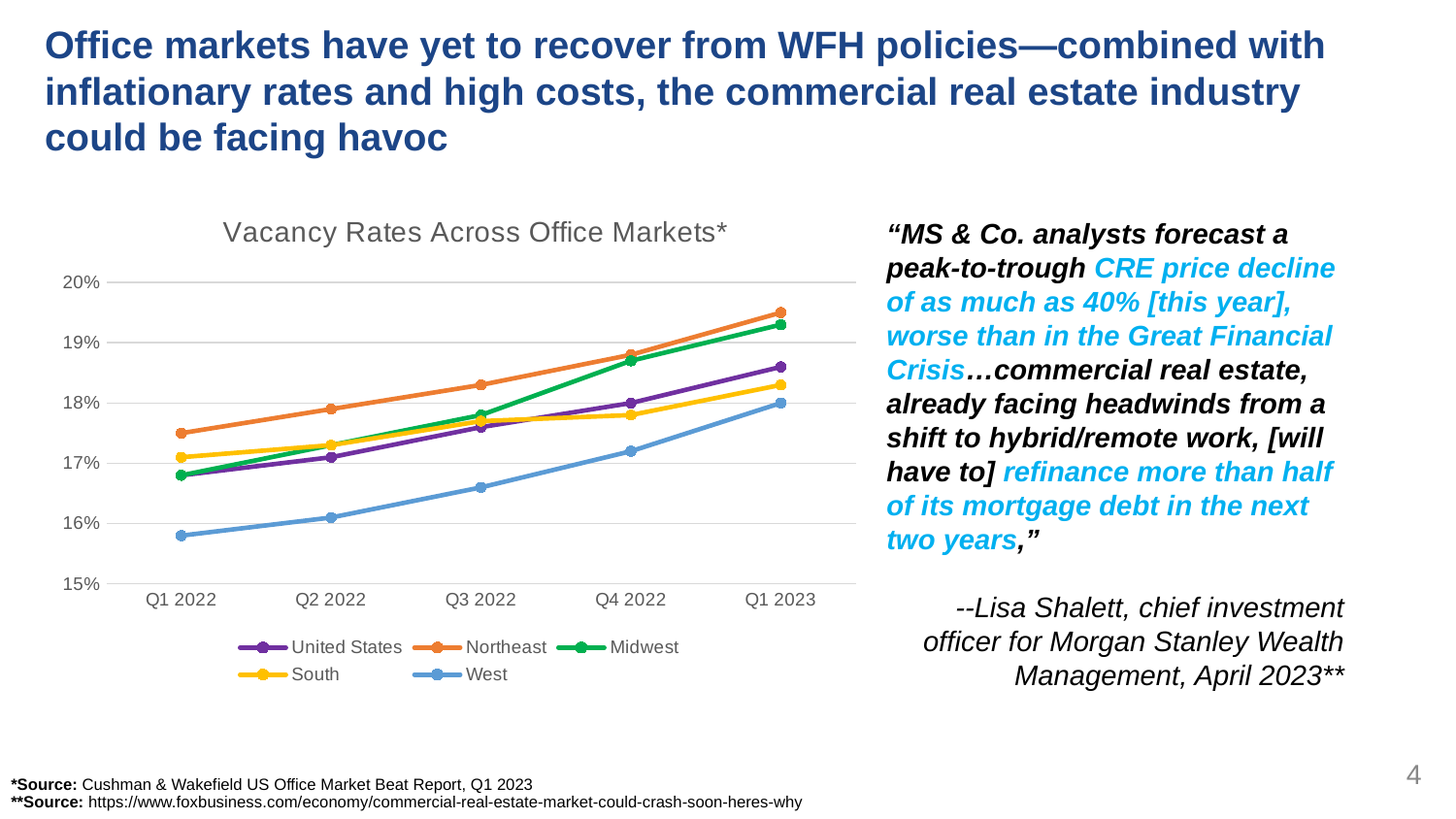

Office markets have yet to recover from WFH policies—combined with inflationary rates and high costs, the commercial real estate industry could be facing havoc

### Chart: Vacancy Rates Across Office Markets*

| Category | United States | Northeast | Midwest | South | West |
|---|---|---|---|---|---|
| Q1 2022 | 0.168 | 0.175 | 0.168 | 0.171 | 0.158 |
| Q2 2022 | 0.171 | 0.179 | 0.173 | 0.173 | 0.161 |
| Q3 2022 | 0.176 | 0.183 | 0.178 | 0.177 | 0.166 |
| Q4 2022 | 0.18 | 0.188 | 0.187 | 0.178 | 0.172 |
| Q1 2023 | 0.186 | 0.195 | 0.193 | 0.183 | 0.18 |
“MS & Co. analysts forecast a peak-to-trough CRE price decline of as much as 40% [this year], worse than in the Great Financial Crisis…commercial real estate, already facing headwinds from a shift to hybrid/remote work, [will have to] refinance more than half of its mortgage debt in the next two years,”

--Lisa Shalett, chief investment officer for Morgan Stanley Wealth Management, April 2023**
4
*Source: Cushman & Wakefield US Office Market Beat Report, Q1 2023
**Source: https://www.foxbusiness.com/economy/commercial-real-estate-market-could-crash-soon-heres-why